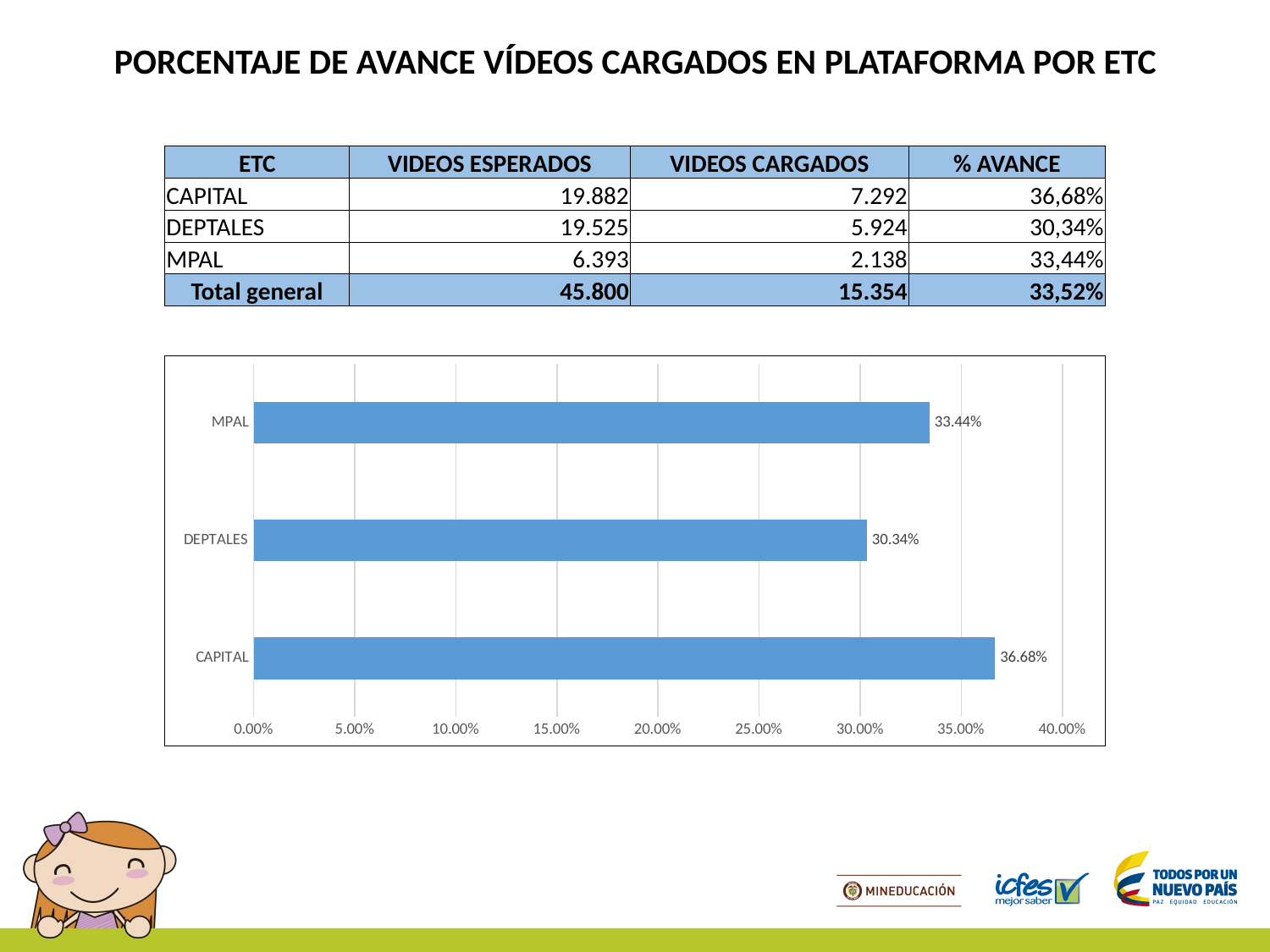

PORCENTAJE DE AVANCE VÍDEOS CARGADOS EN PLATAFORMA POR ETC
| ETC | VIDEOS ESPERADOS | VIDEOS CARGADOS | % AVANCE |
| --- | --- | --- | --- |
| CAPITAL | 19.882 | 7.292 | 36,68% |
| DEPTALES | 19.525 | 5.924 | 30,34% |
| MPAL | 6.393 | 2.138 | 33,44% |
| Total general | 45.800 | 15.354 | 33,52% |

### Chart

| Category | % AVANCE |
|---|---|
| CAPITAL | 0.366763907051604 |
| DEPTALES | 0.303405889884763 |
| MPAL | 0.33442828093227 |